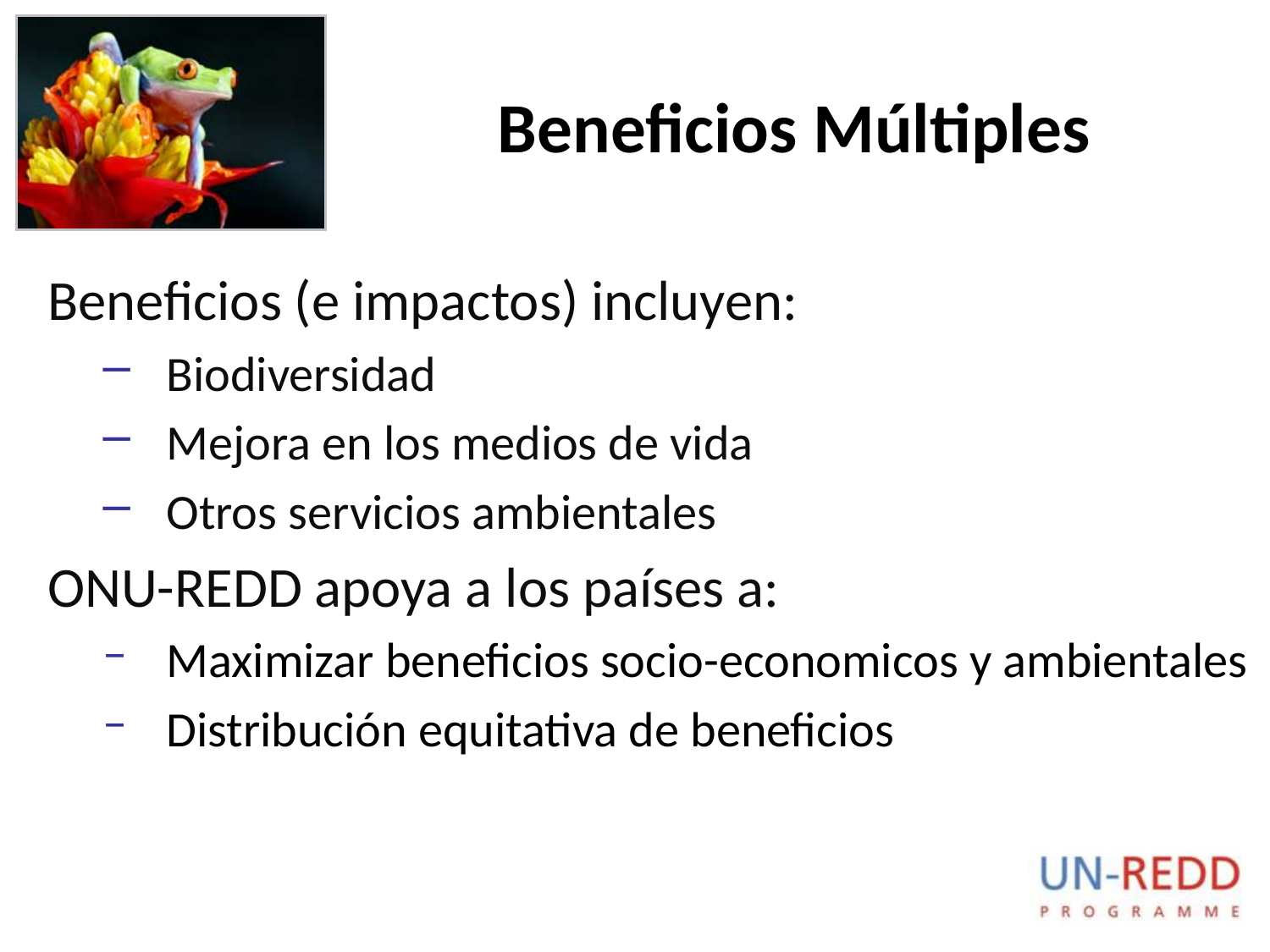

Beneficios Múltiples
Beneficios (e impactos) incluyen:
Biodiversidad
Mejora en los medios de vida
Otros servicios ambientales
ONU-REDD apoya a los países a:
Maximizar beneficios socio-economicos y ambientales
Distribución equitativa de beneficios